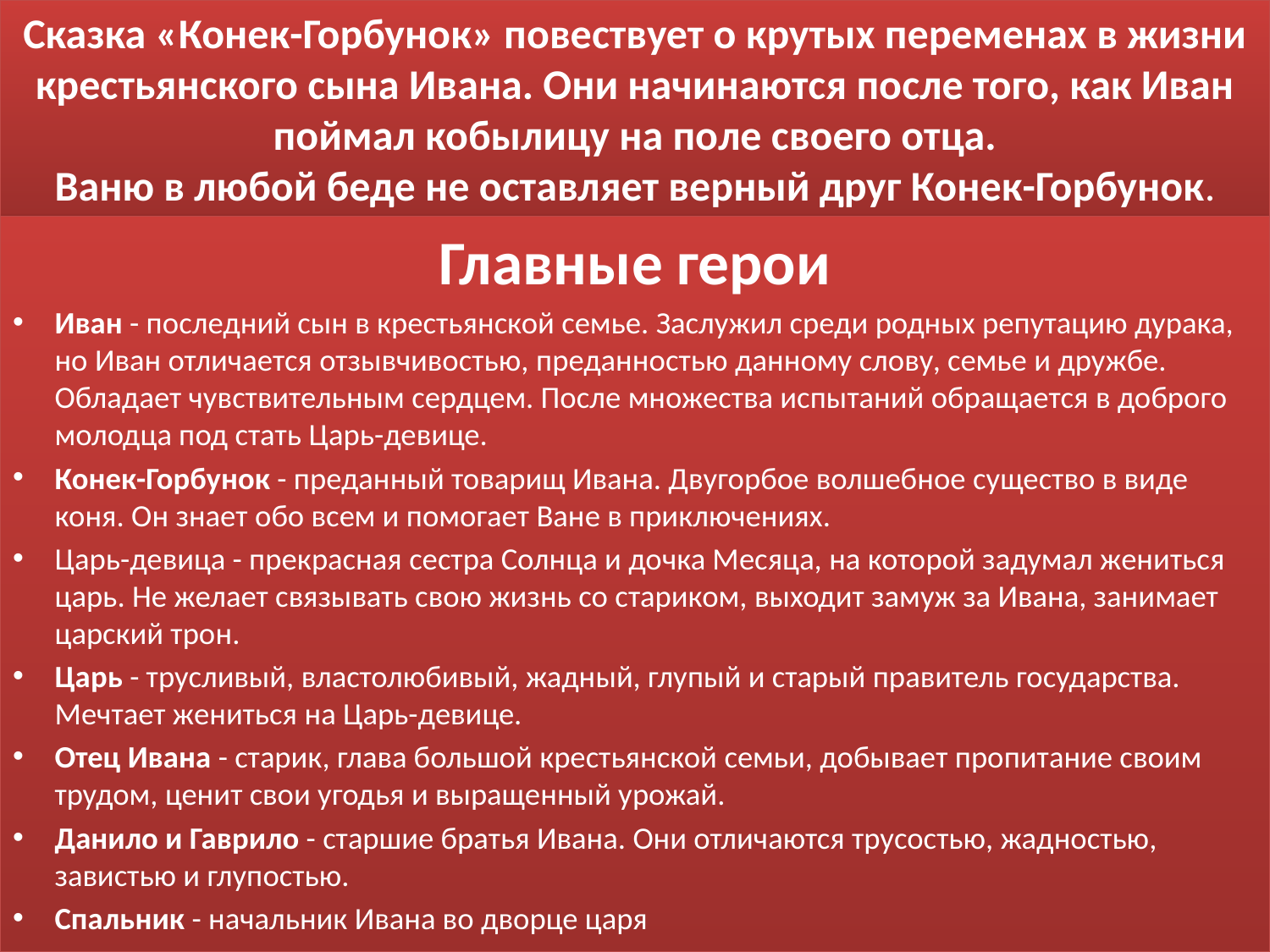

# Сказка «Конек-Горбунок» повествует о крутых переменах в жизни крестьянского сына Ивана. Они начинаются после того, как Иван поймал кобылицу на поле своего отца. Ваню в любой беде не оставляет верный друг Конек-Горбунок.
Главные герои
Иван - последний сын в крестьянской семье. Заслужил среди родных репутацию дурака, но Иван отличается отзывчивостью, преданностью данному слову, семье и дружбе. Обладает чувствительным сердцем. После множества испытаний обращается в доброго молодца под стать Царь-девице.
Конек-Горбунок - преданный товарищ Ивана. Двугорбое волшебное существо в виде коня. Он знает обо всем и помогает Ване в приключениях.
Царь-девица - прекрасная сестра Солнца и дочка Месяца, на которой задумал жениться царь. Не желает связывать свою жизнь со стариком, выходит замуж за Ивана, занимает царский трон.
Царь - трусливый, властолюбивый, жадный, глупый и старый правитель государства. Мечтает жениться на Царь-девице.
Отец Ивана - старик, глава большой крестьянской семьи, добывает пропитание своим трудом, ценит свои угодья и выращенный урожай.
Данило и Гаврило - старшие братья Ивана. Они отличаются трусостью, жадностью, завистью и глупостью.
Спальник - начальник Ивана во дворце царя